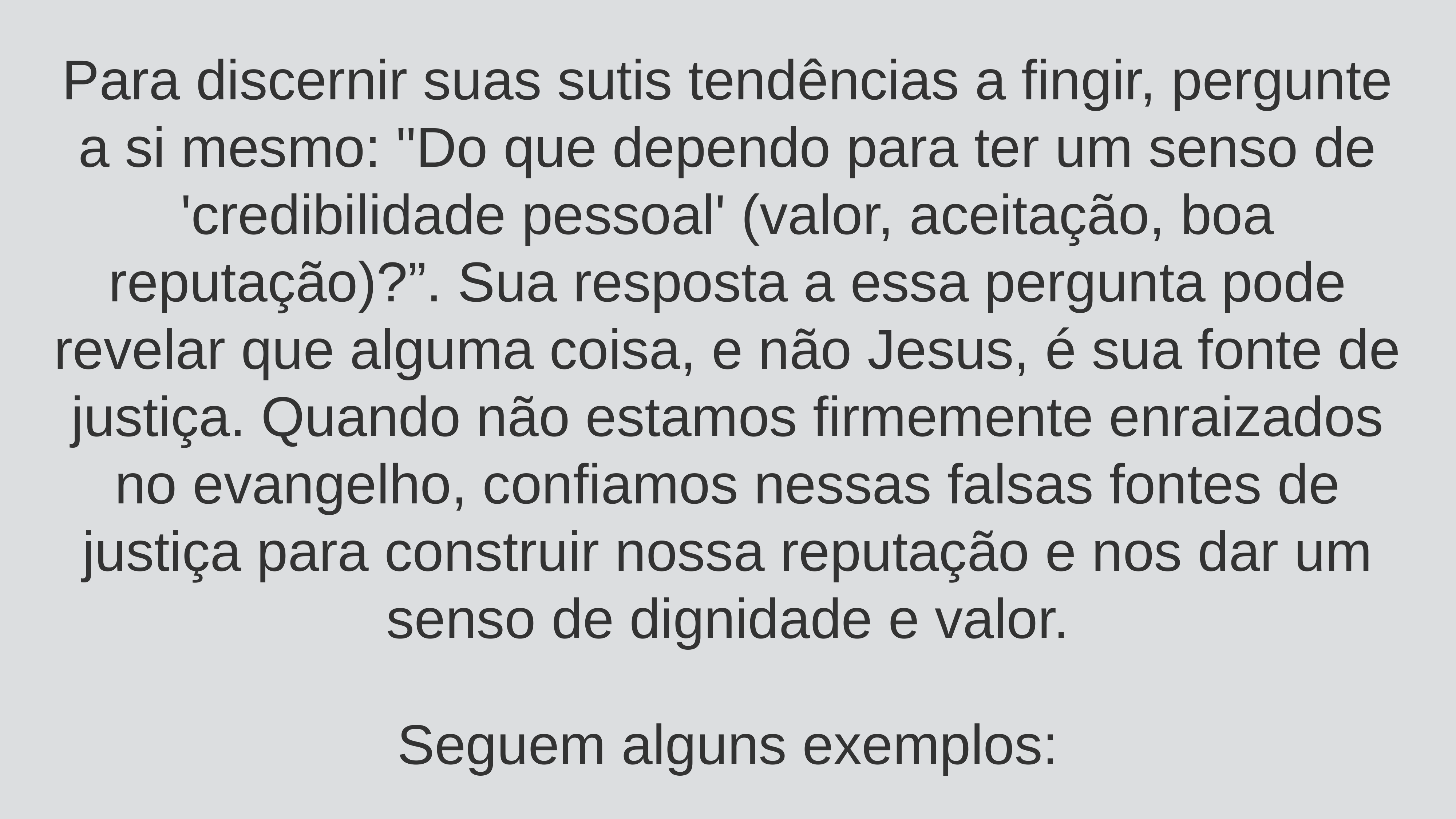

Para discernir suas sutis tendências a fingir, pergunte a si mesmo: "Do que dependo para ter um senso de 'credibilidade pessoal' (valor, aceitação, boa reputação)?”. Sua resposta a essa pergunta pode revelar que alguma coisa, e não Jesus, é sua fonte de justiça. Quando não estamos firmemente enraizados no evangelho, confiamos nessas falsas fontes de justiça para construir nossa reputação e nos dar um senso de dignidade e valor.
Seguem alguns exemplos: